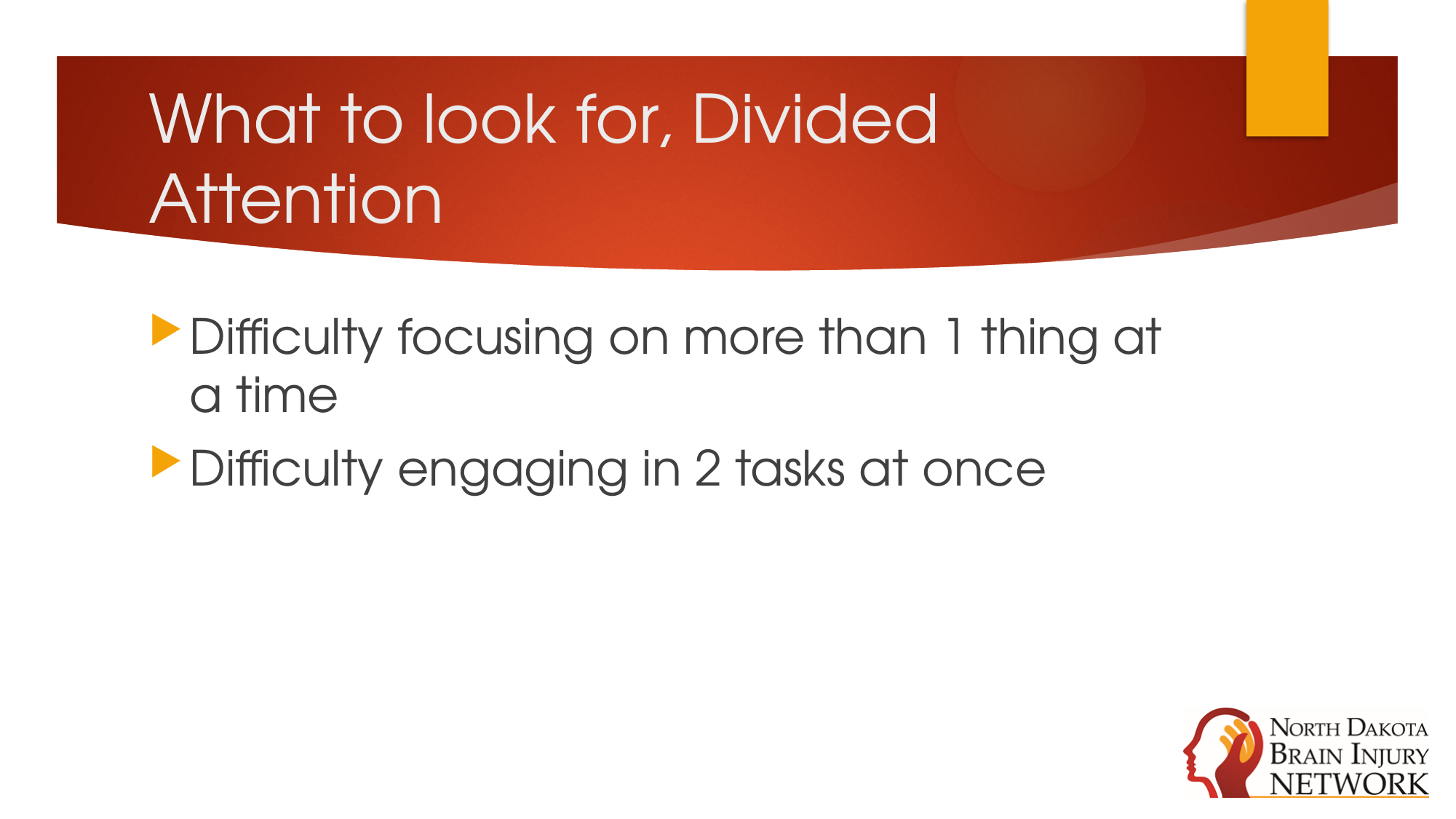

# What to look for, Divided Attention
Difficulty focusing on more than 1 thing at a time
Difficulty engaging in 2 tasks at once